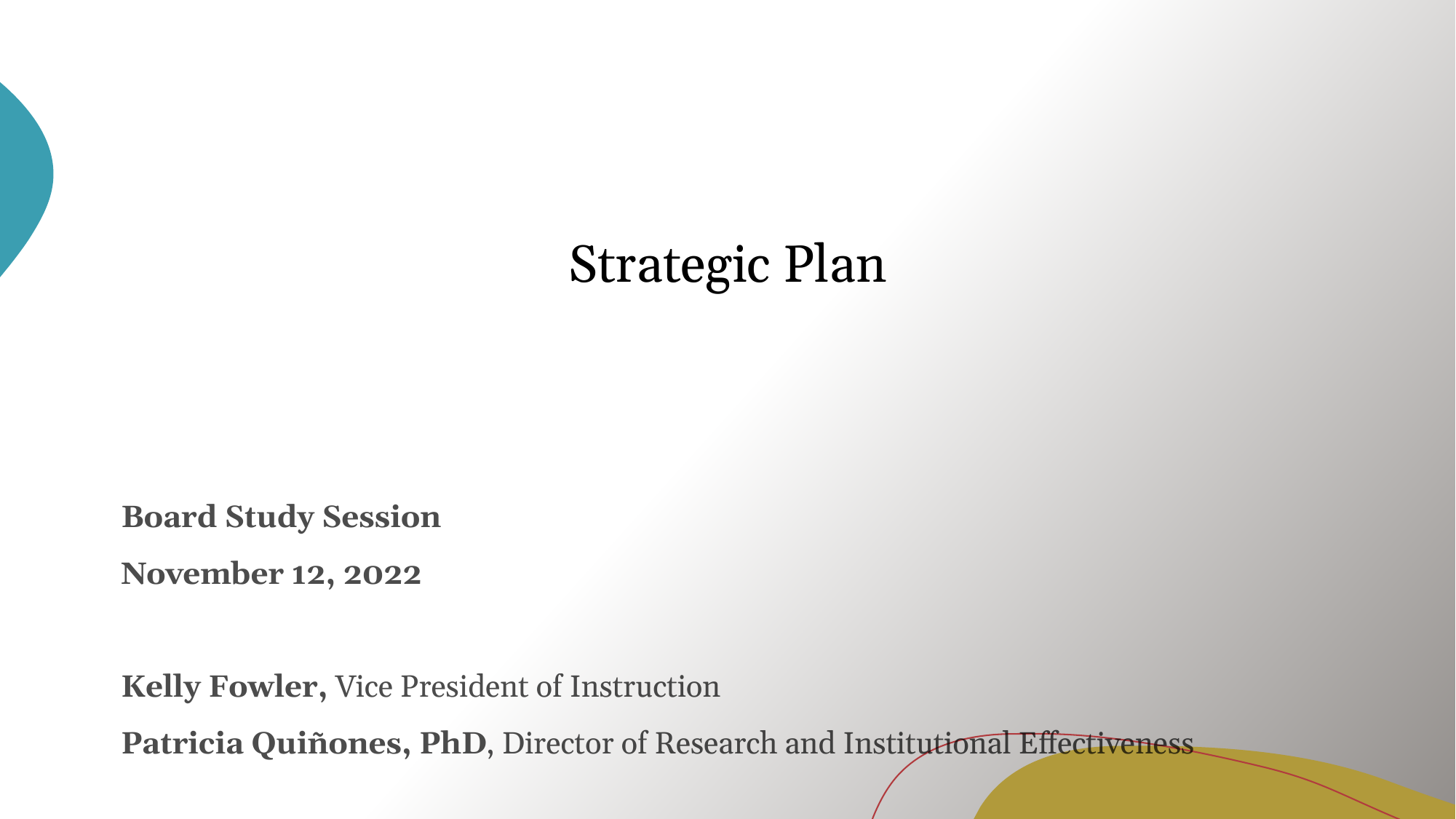

Strategic Plan
Board Study Session
November 12, 2022

Kelly Fowler, Vice President of Instruction
Patricia Quiñones, PhD, Director of Research and Institutional Effectiveness